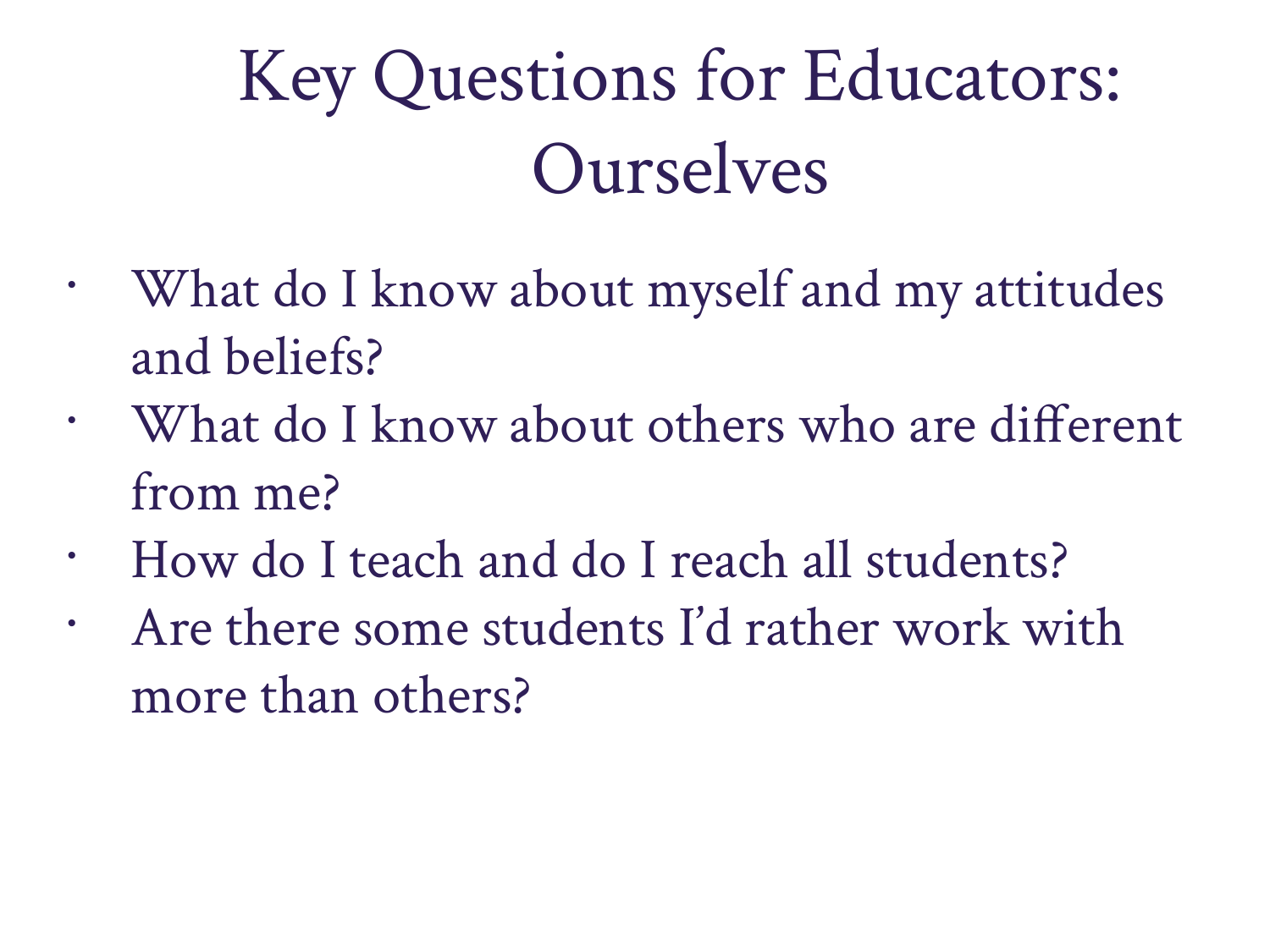

Key Questions for Educators:
Ourselves
What do I know about myself and my attitudes and beliefs?
What do I know about others who are different from me?
How do I teach and do I reach all students?
Are there some students I’d rather work with more than others?